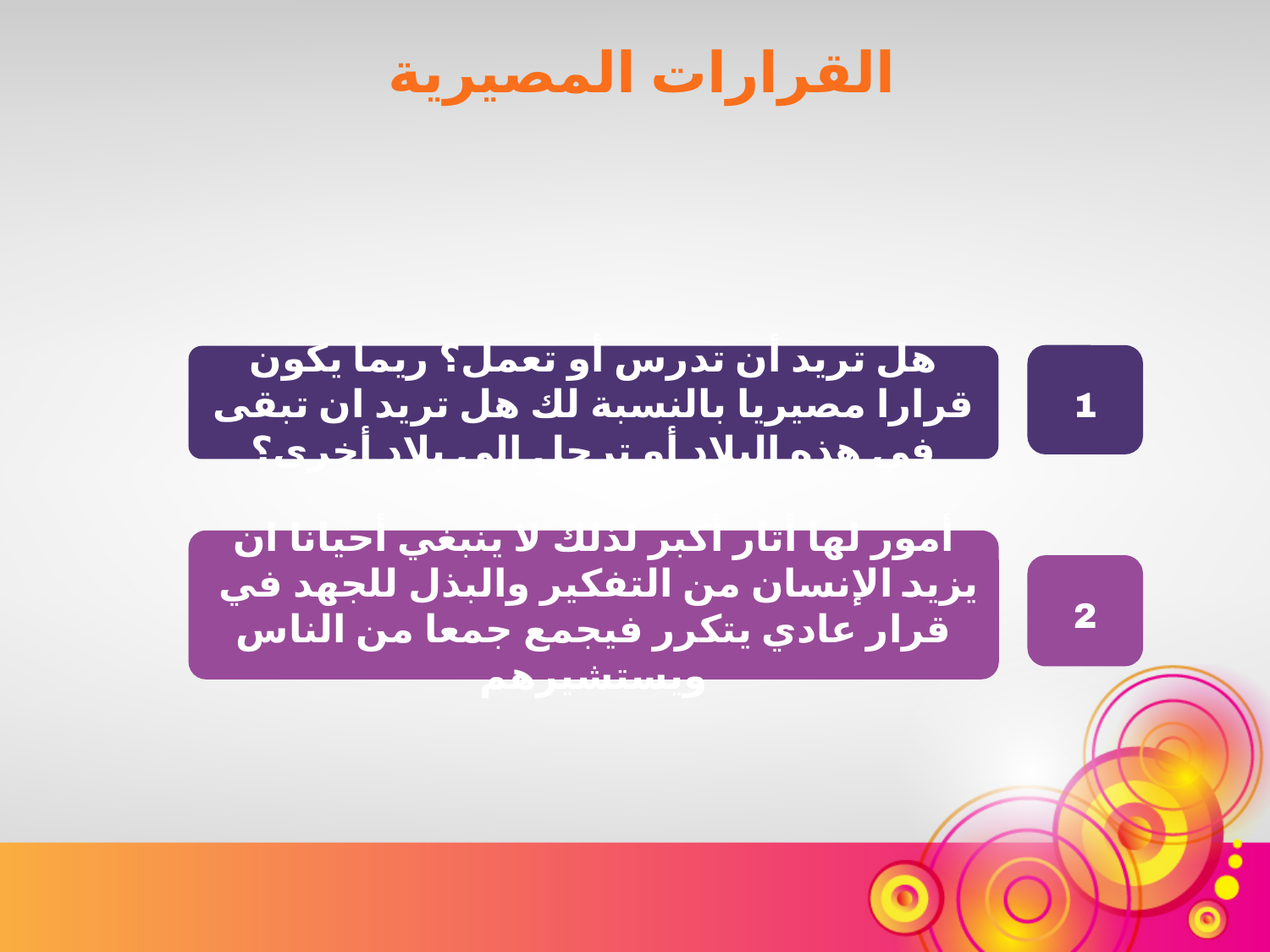

القرارات المصيرية
1
هل تريد أن تدرس أو تعمل؟ ريما يكون قرارا مصيريا بالنسبة لك هل تريد ان تبقى في هذه البلاد أو ترحل إلى بلاد أخرى؟
أمور لها أثار أكبر لذلك لا ينبغي أحيانا ان يزيد الإنسان من التفكير والبذل للجهد في 	قرار عادي يتكرر فيجمع جمعا من الناس ويستشيرهم
2